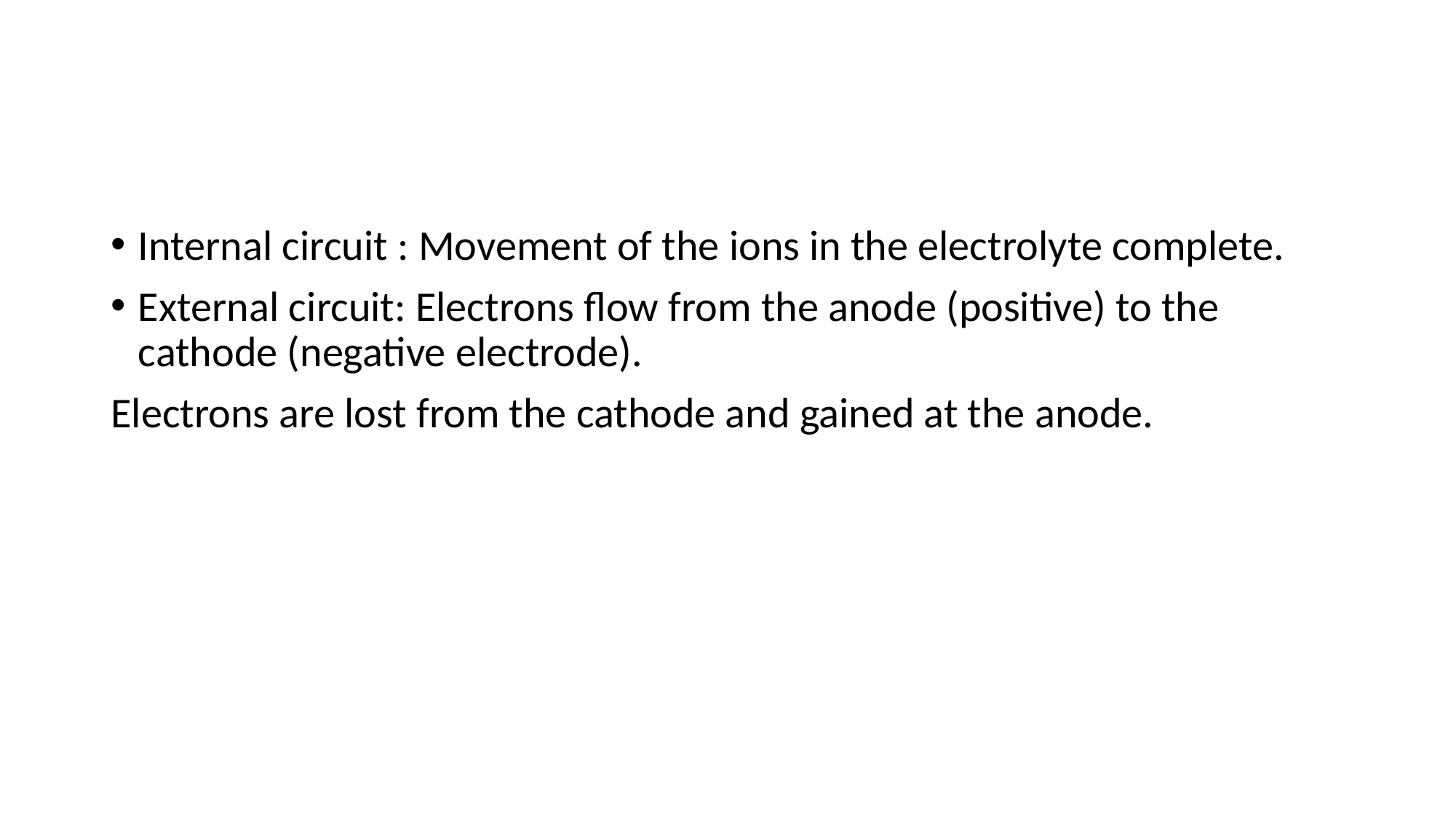

Internal circuit : Movement of the ions in the electrolyte complete.
External circuit: Electrons flow from the anode (positive) to the cathode (negative electrode).
Electrons are lost from the cathode and gained at the anode.